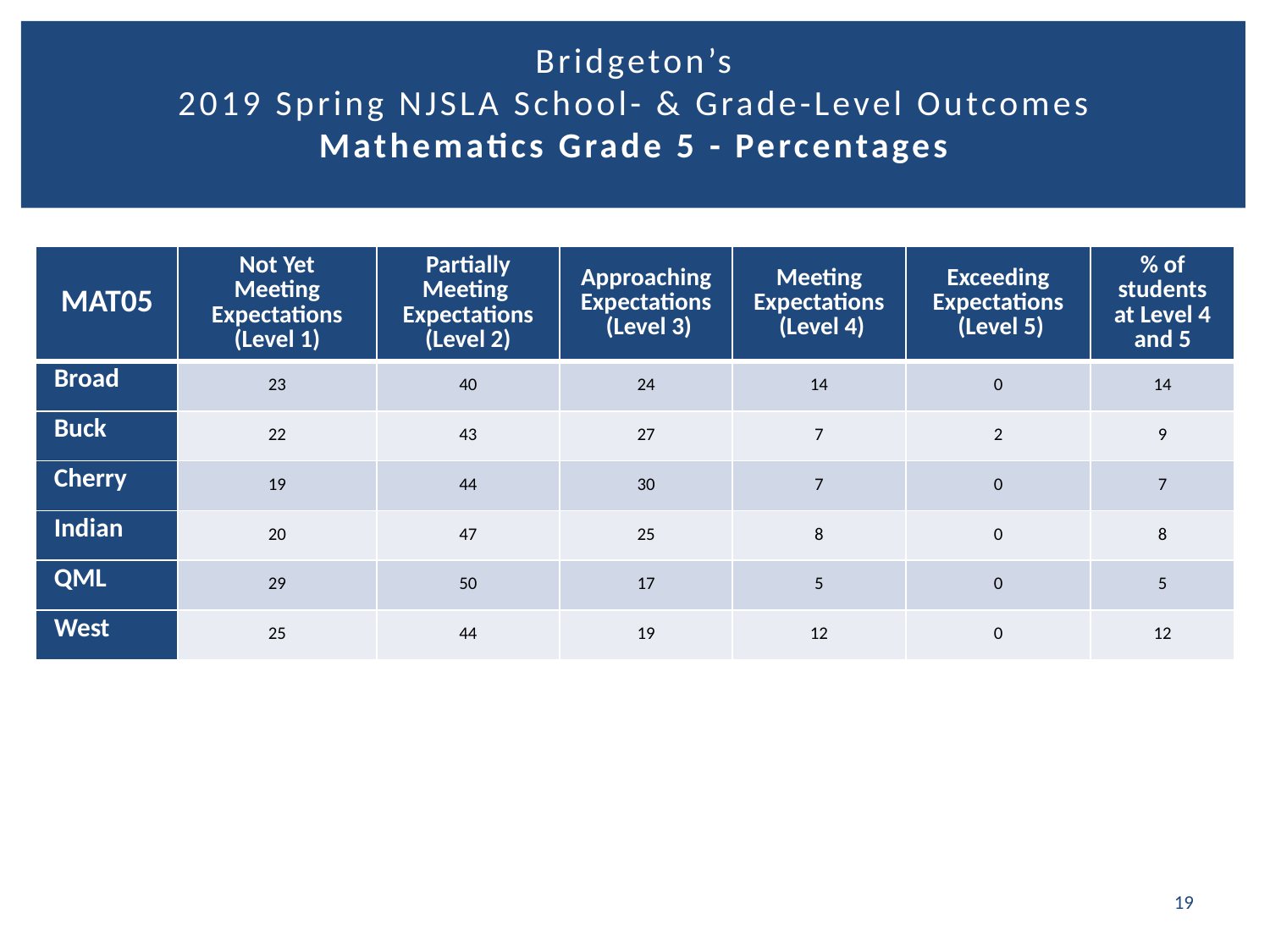

# Bridgeton’s 2019 Spring NJSLA School- & Grade-Level Outcomes Mathematics Grade 5 - Percentages
| MAT05 | Not Yet Meeting Expectations (Level 1) | Partially Meeting Expectations (Level 2) | Approaching Expectations (Level 3) | Meeting Expectations (Level 4) | Exceeding Expectations (Level 5) | % of students at Level 4 and 5 |
| --- | --- | --- | --- | --- | --- | --- |
| Broad | 23 | 40 | 24 | 14 | 0 | 14 |
| Buck | 22 | 43 | 27 | 7 | 2 | 9 |
| Cherry | 19 | 44 | 30 | 7 | 0 | 7 |
| Indian | 20 | 47 | 25 | 8 | 0 | 8 |
| QML | 29 | 50 | 17 | 5 | 0 | 5 |
| West | 25 | 44 | 19 | 12 | 0 | 12 |
19